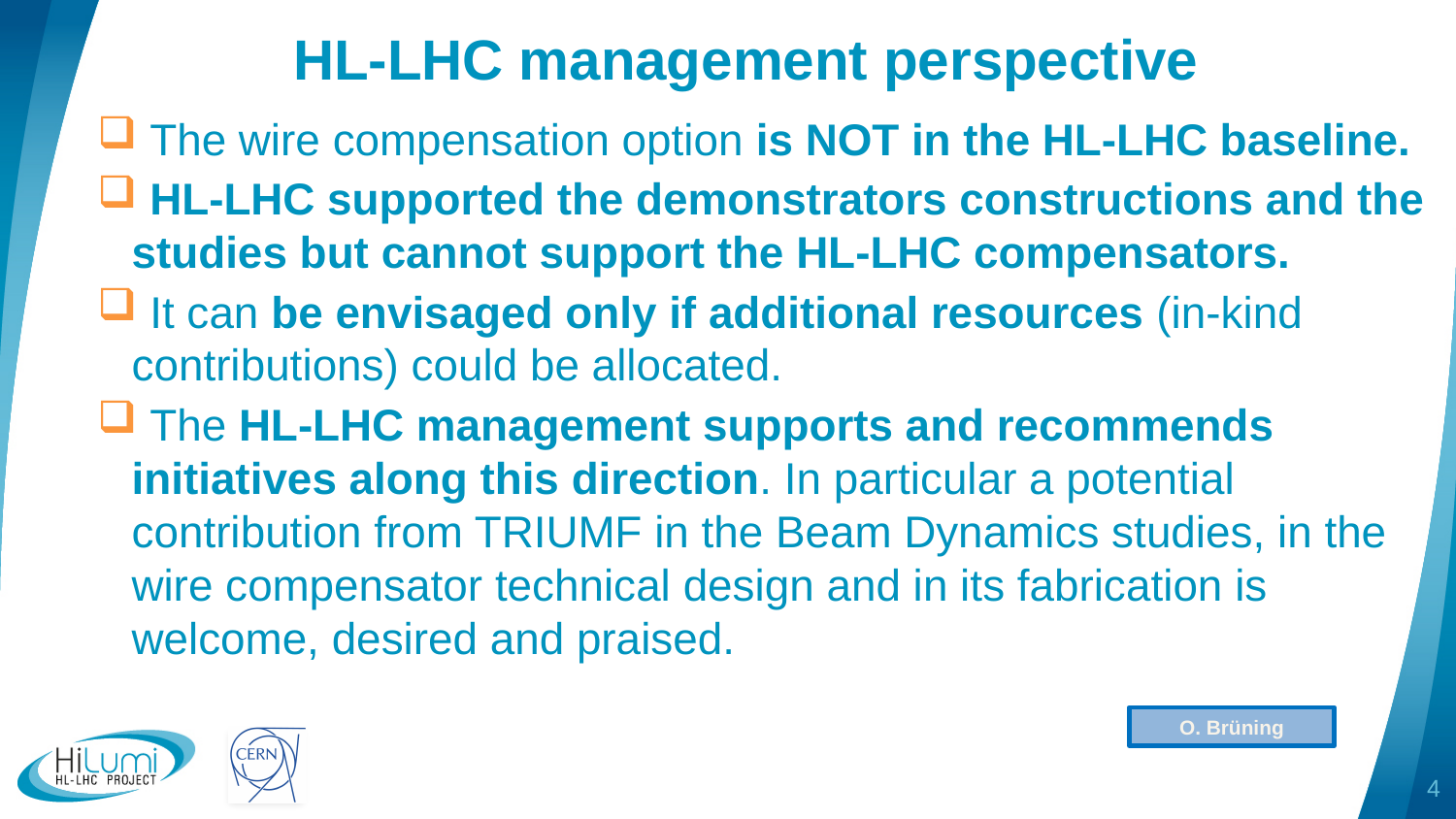

HL-LHC management perspective
 The wire compensation option is NOT in the HL-LHC baseline.
 HL-LHC supported the demonstrators constructions and the studies but cannot support the HL-LHC compensators.
 It can be envisaged only if additional resources (in-kind contributions) could be allocated.
 The HL-LHC management supports and recommends initiatives along this direction. In particular a potential contribution from TRIUMF in the Beam Dynamics studies, in the wire compensator technical design and in its fabrication is welcome, desired and praised.
O. Brüning
4